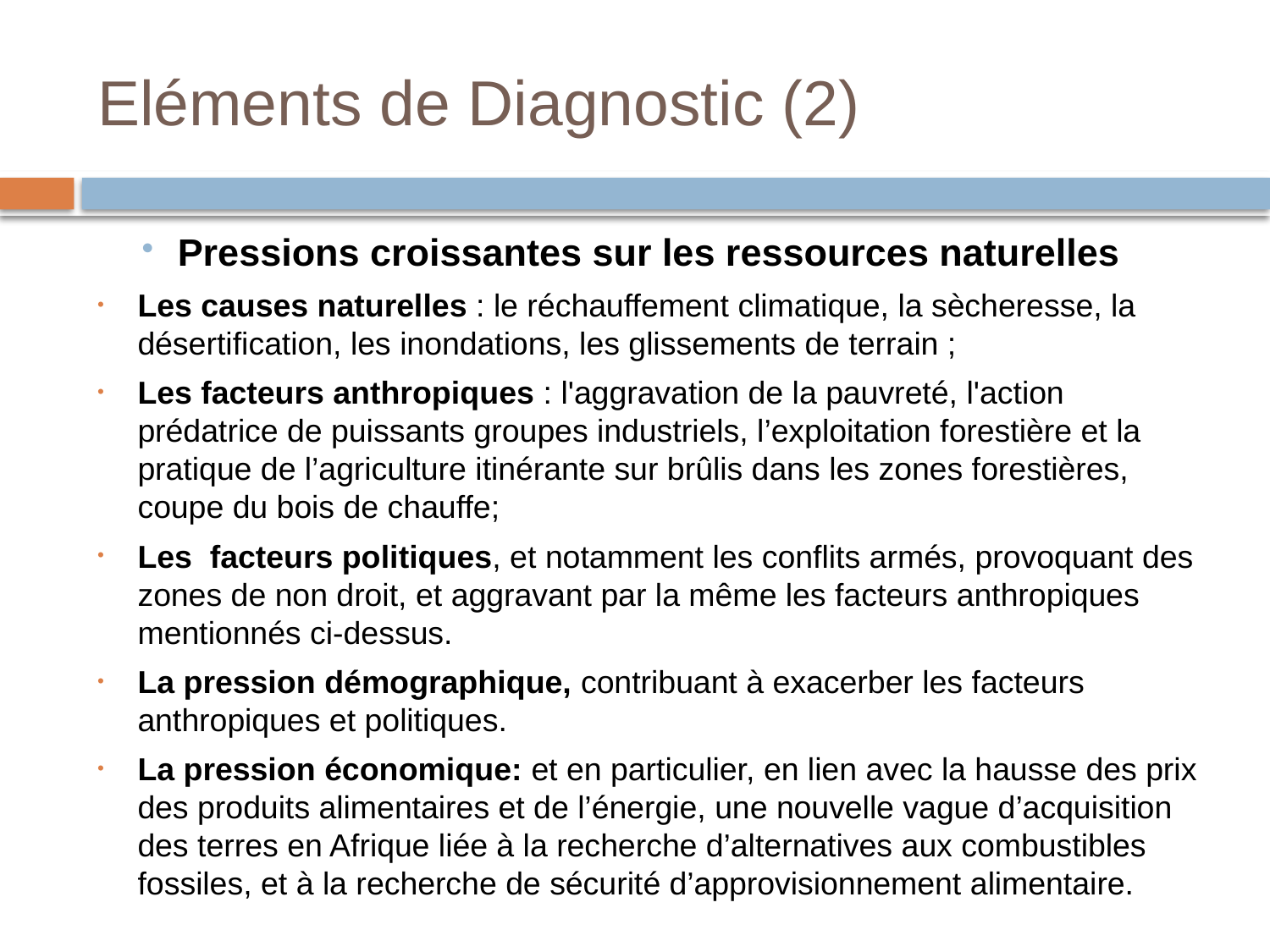

# Eléments de Diagnostic (2)
Pressions croissantes sur les ressources naturelles
Les causes naturelles : le réchauffement climatique, la sècheresse, la désertification, les inondations, les glissements de terrain ;
Les facteurs anthropiques : l'aggravation de la pauvreté, l'action prédatrice de puissants groupes industriels, l’exploitation forestière et la pratique de l’agriculture itinérante sur brûlis dans les zones forestières, coupe du bois de chauffe;
Les  facteurs politiques, et notamment les conflits armés, provoquant des zones de non droit, et aggravant par la même les facteurs anthropiques mentionnés ci-dessus.
La pression démographique, contribuant à exacerber les facteurs anthropiques et politiques.
La pression économique: et en particulier, en lien avec la hausse des prix des produits alimentaires et de l’énergie, une nouvelle vague d’acquisition des terres en Afrique liée à la recherche d’alternatives aux combustibles fossiles, et à la recherche de sécurité d’approvisionnement alimentaire.